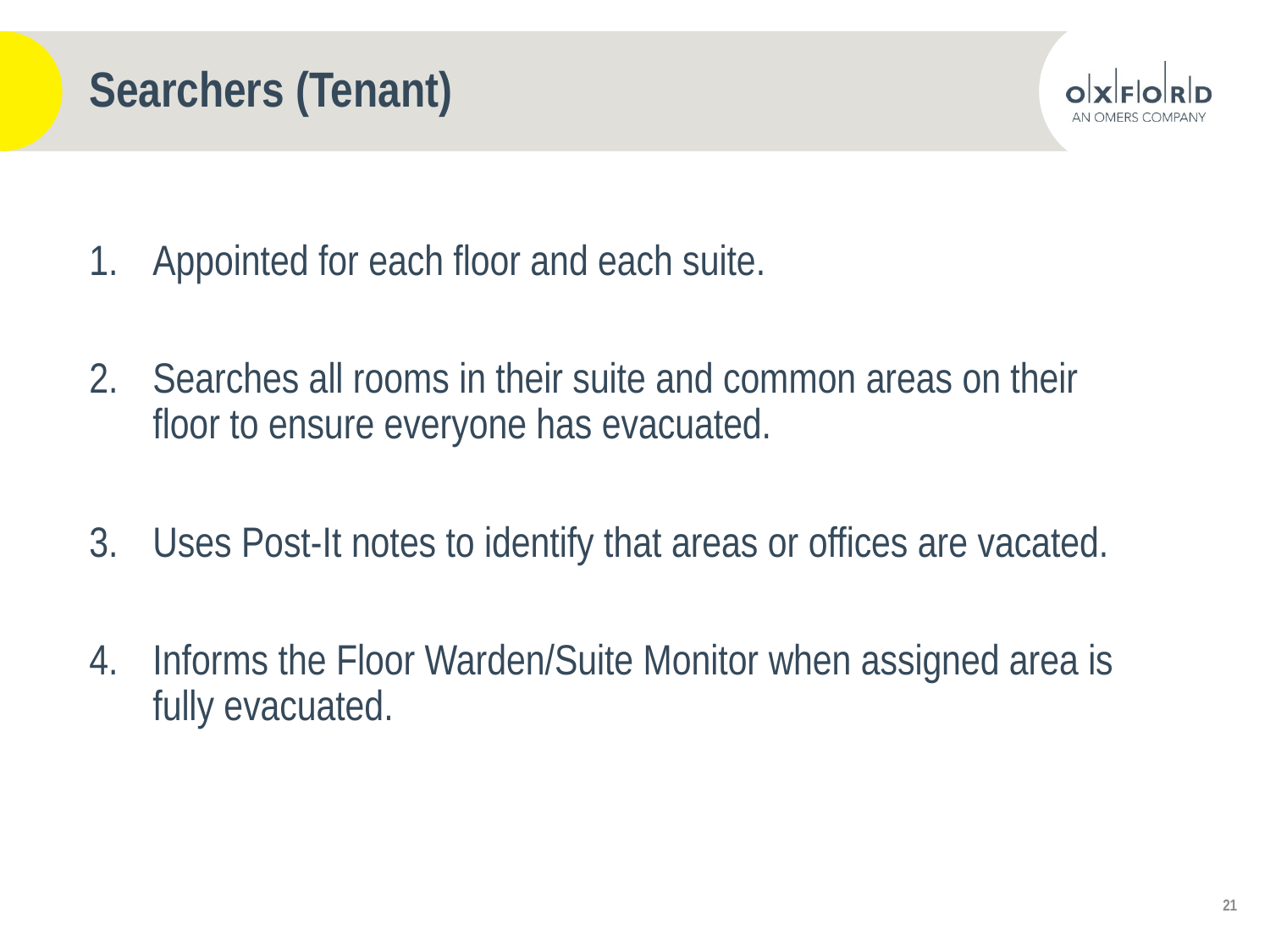

# Searchers (Tenant)
Appointed for each floor and each suite.

Searches all rooms in their suite and common areas on their floor to ensure everyone has evacuated.

Uses Post-It notes to identify that areas or offices are vacated.

Informs the Floor Warden/Suite Monitor when assigned area is fully evacuated.
21